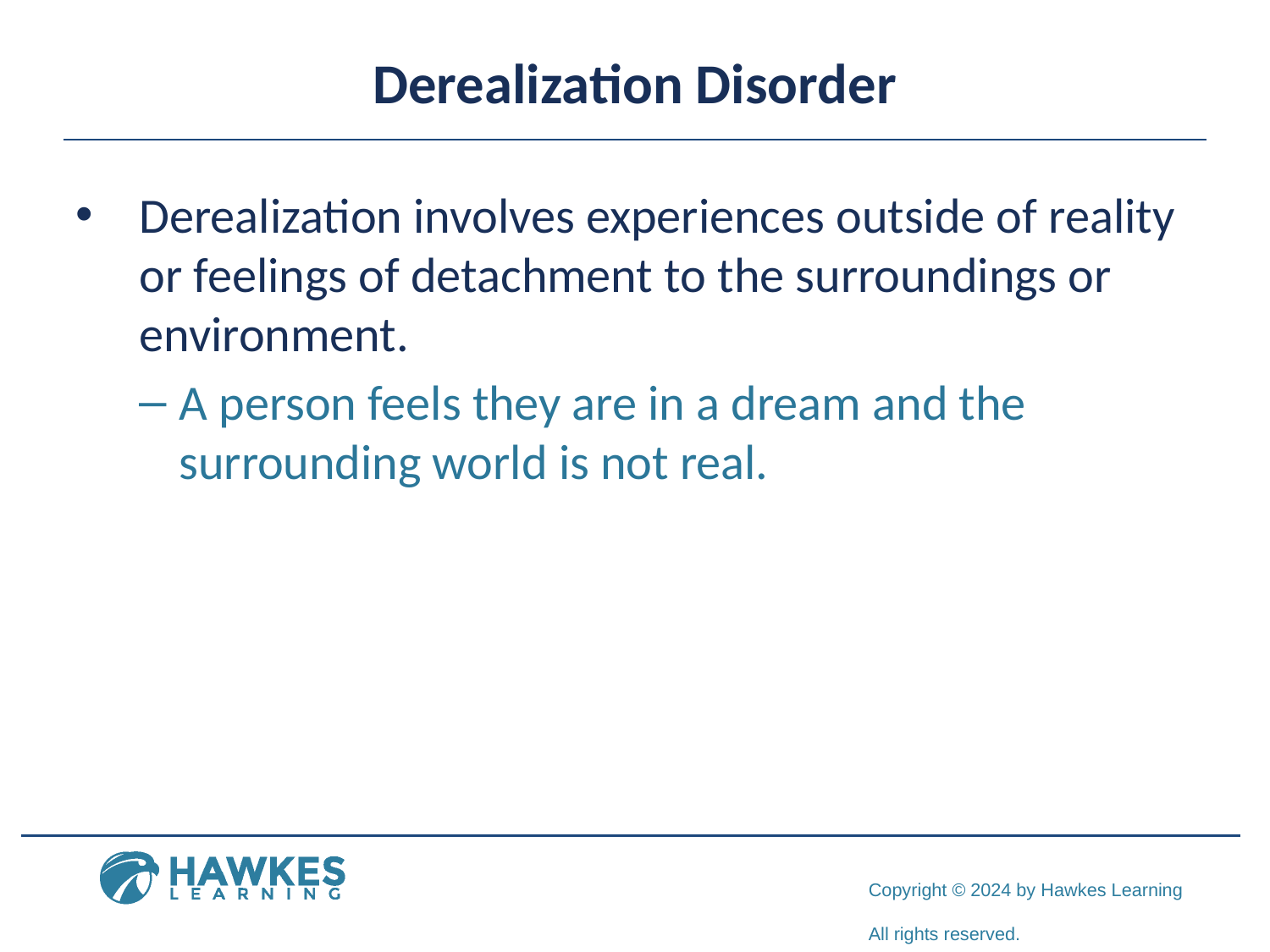

# Derealization Disorder
Derealization involves experiences outside of reality or feelings of detachment to the surroundings or environment.
A person feels they are in a dream and the surrounding world is not real.